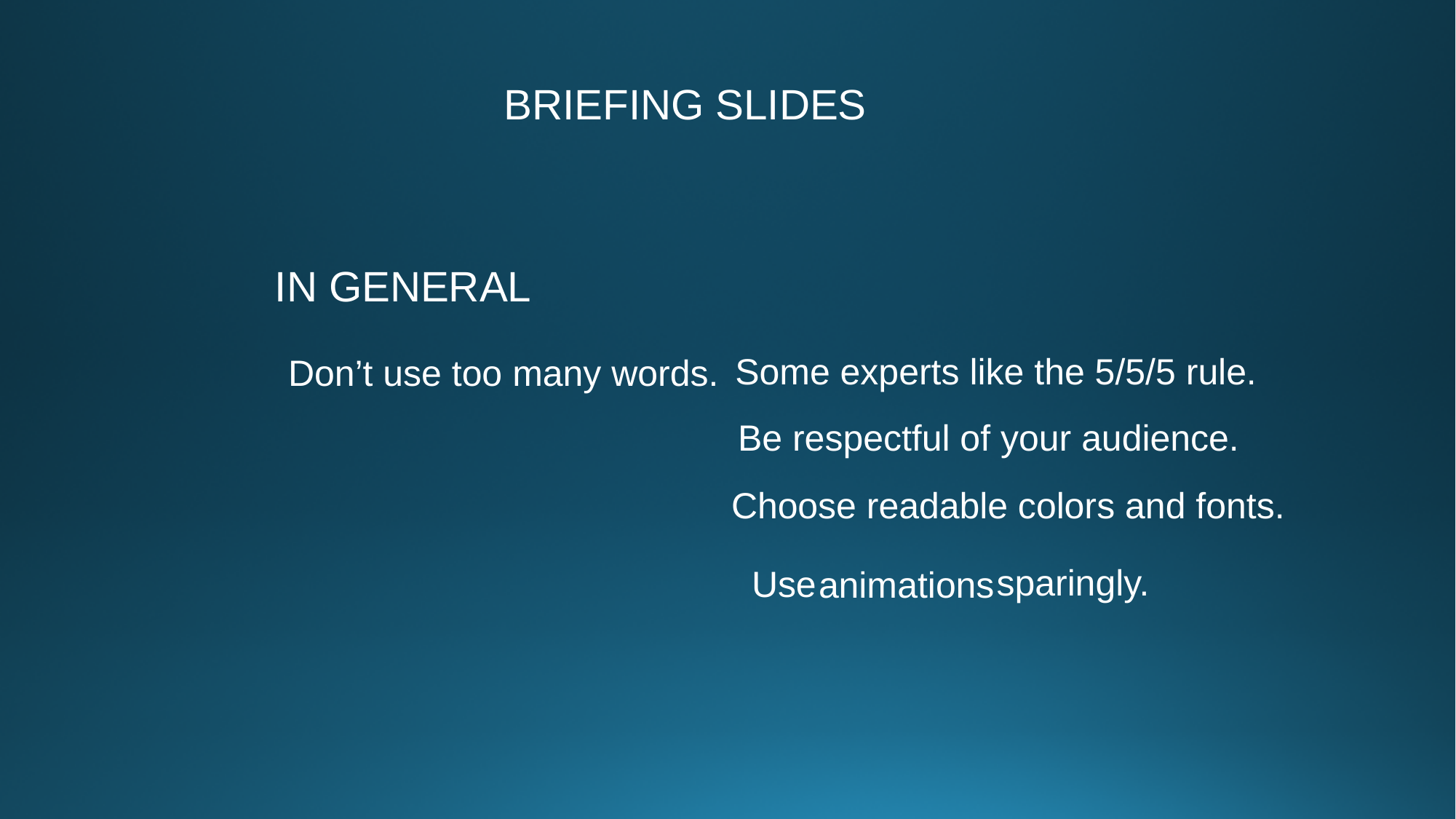

BRIEFING SLIDES
IN GENERAL
Some experts like the 5/5/5 rule.
Don’t use too many words.
Be respectful of your audience.
Choose readable colors and fonts.
sparingly.
Use
animations